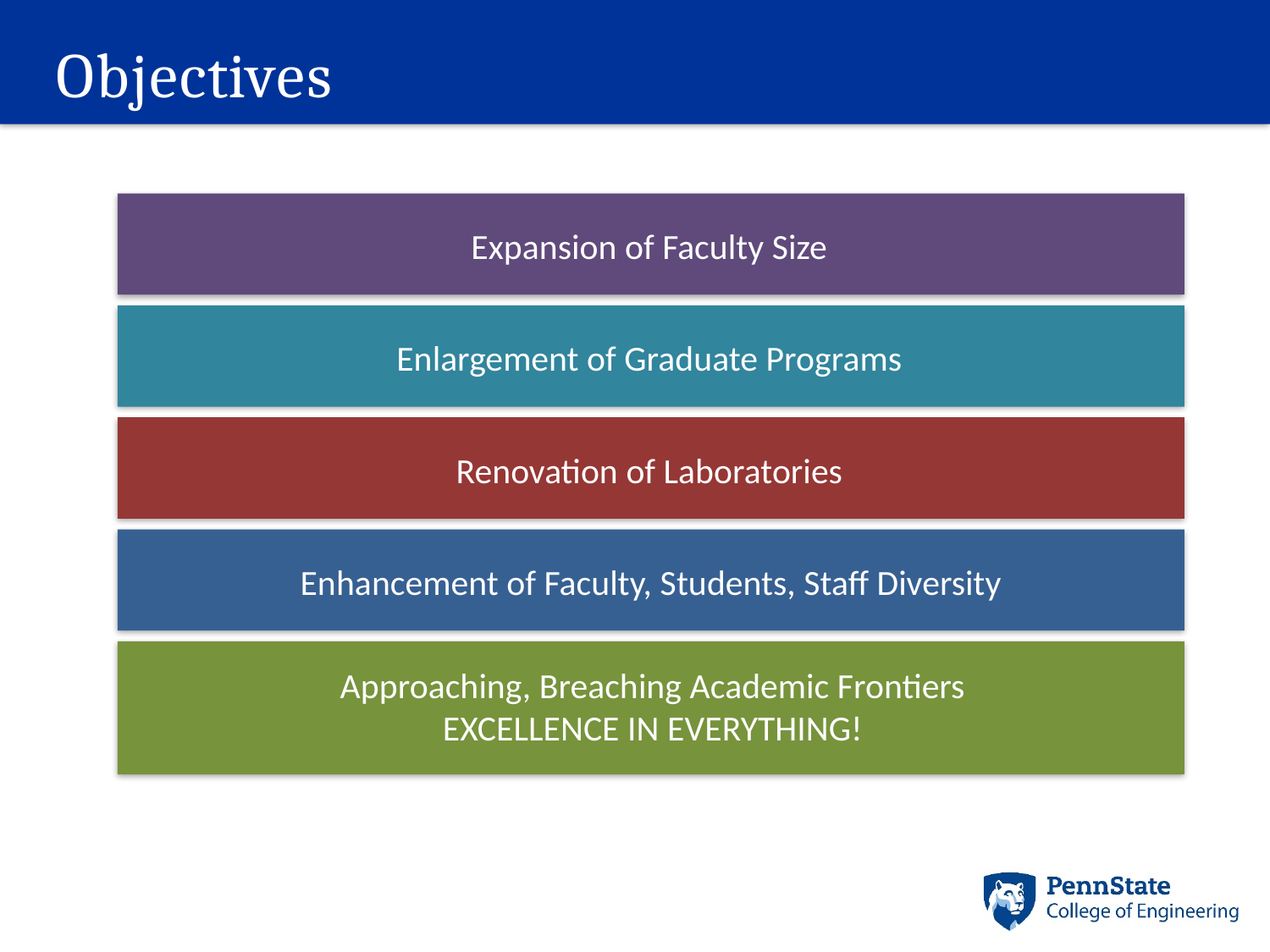

# Objectives

Expansion of Faculty Size

Enlargement of Graduate Programs

Renovation of Laboratories

Enhancement of Faculty, Students, Staff Diversity

Approaching, Breaching Academic Frontiers
EXCELLENCE IN EVERYTHING!